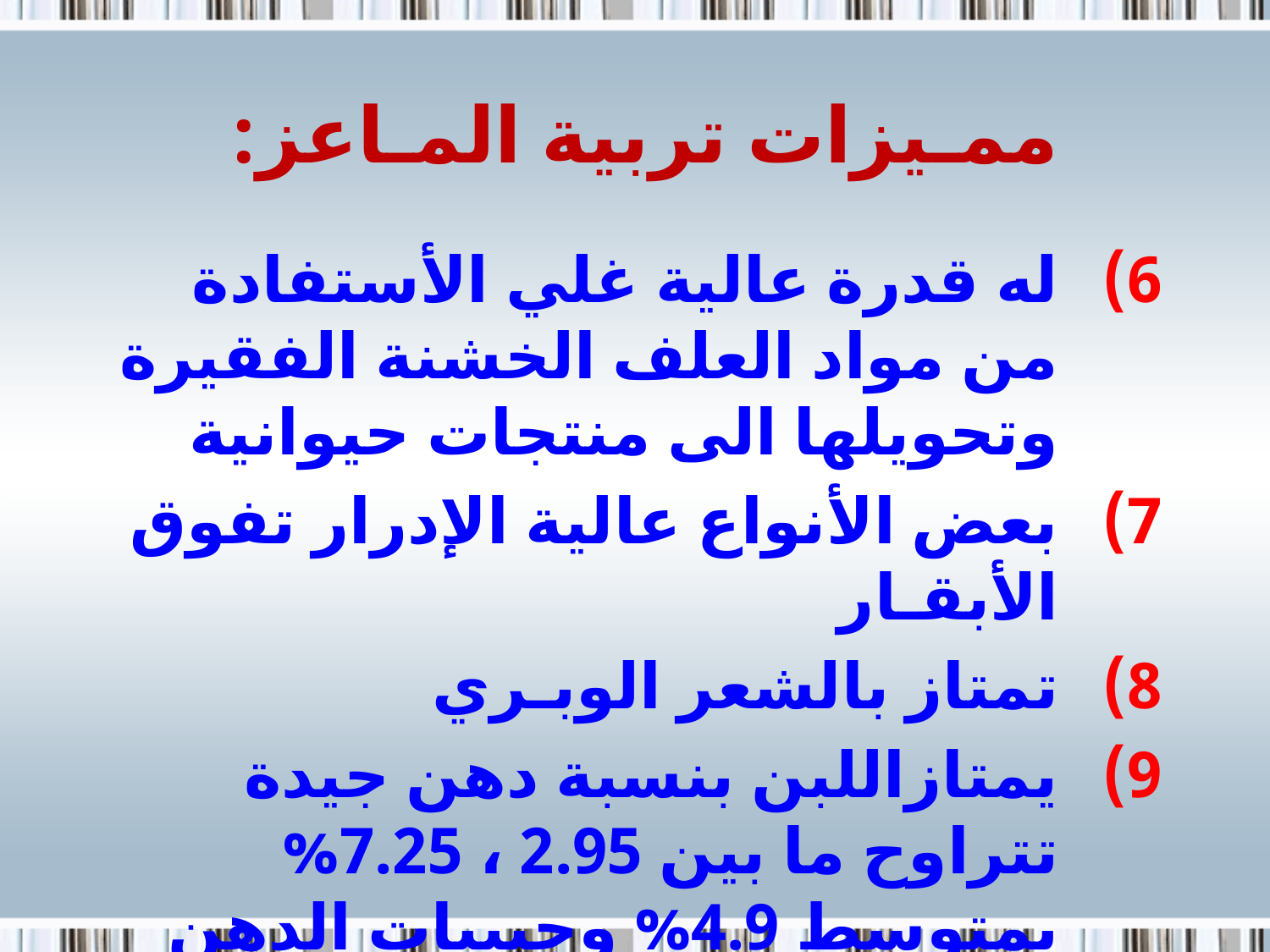

# ممـيزات تربية المـاعز:
له قدرة عالية غلي الأستفادة من مواد العلف الخشنة الفقيرة وتحويلها الى منتجات حيوانية
بعض الأنواع عالية الإدرار تفوق الأبقـار
تمتاز بالشعر الوبـري
يمتازاللبن بنسبة دهن جيدة تتراوح ما بين 2.95 ، 7.25% بمتوسط 4.9% وحبيبات الدهن  صغيرة مما يجعلة سهل الهضم